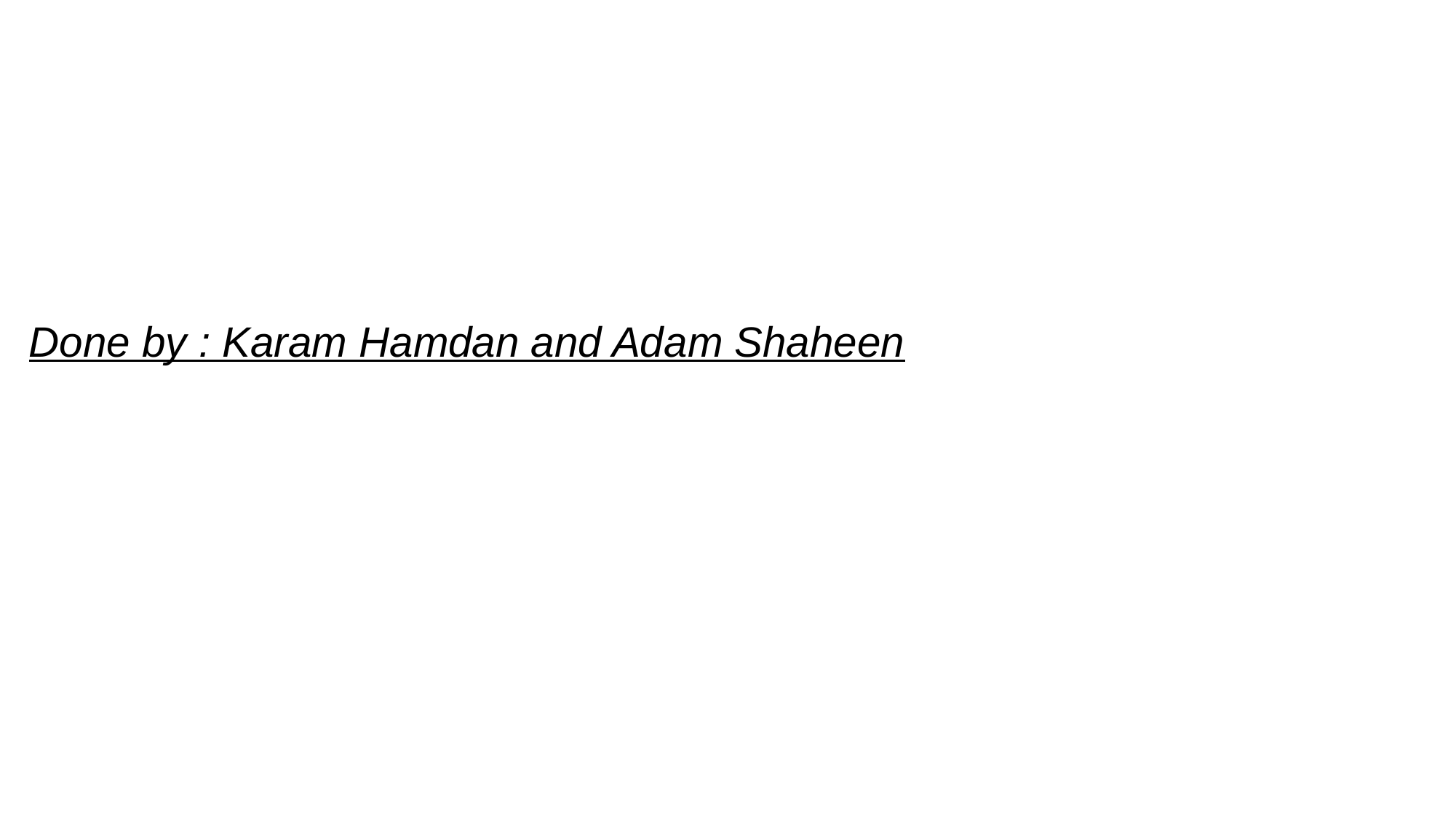

Done by : Karam Hamdan and Adam Shaheen